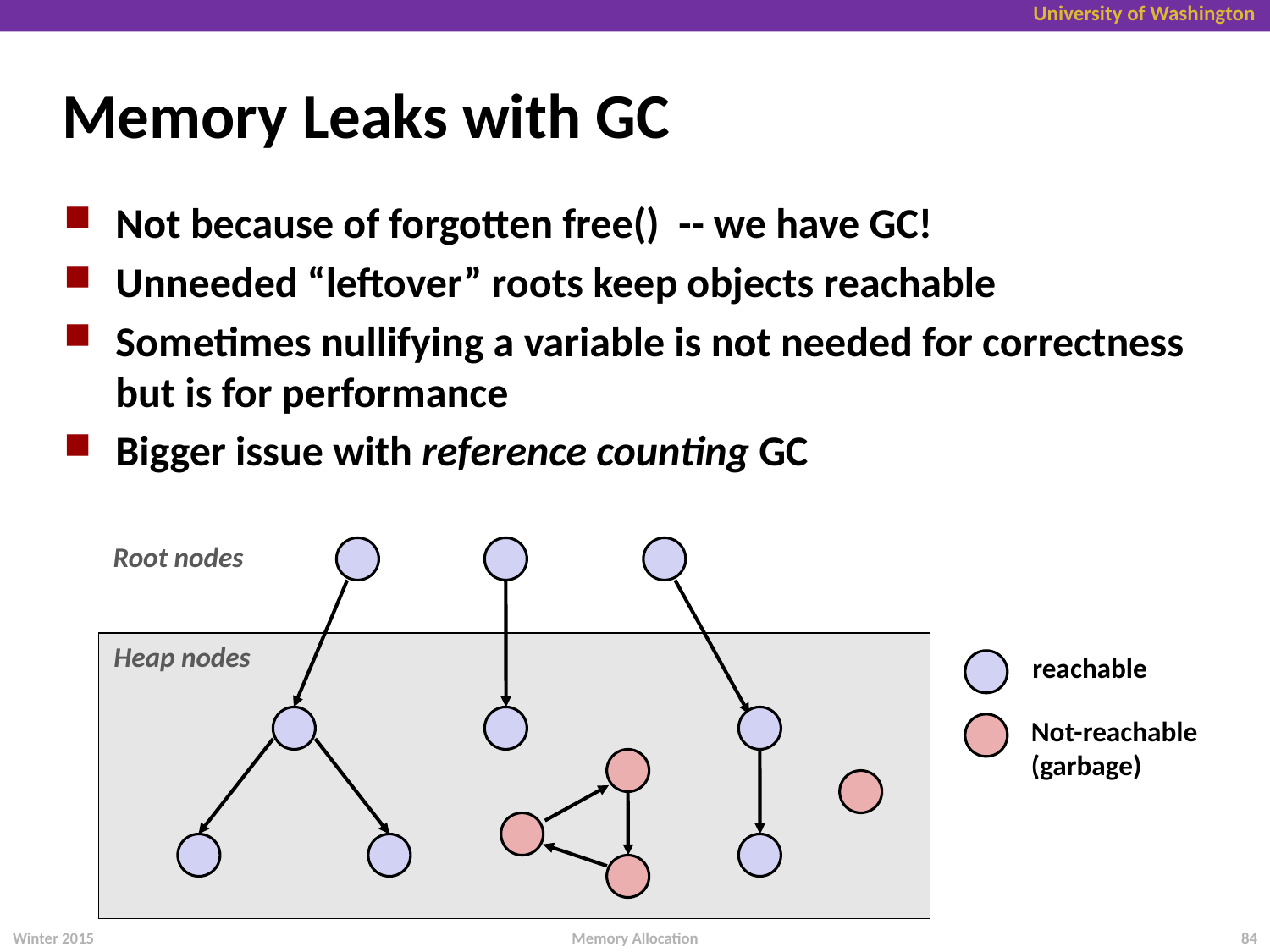

# Memory Leaks with GC
Not because of forgotten free()  -- we have GC!
Unneeded “leftover” roots keep objects reachable
Sometimes nullifying a variable is not needed for correctness but is for performance
Bigger issue with reference counting GC
Root nodes

Heap nodes
reachable

Not-reachable
(garbage)

Winter 2015
84
Memory Allocation